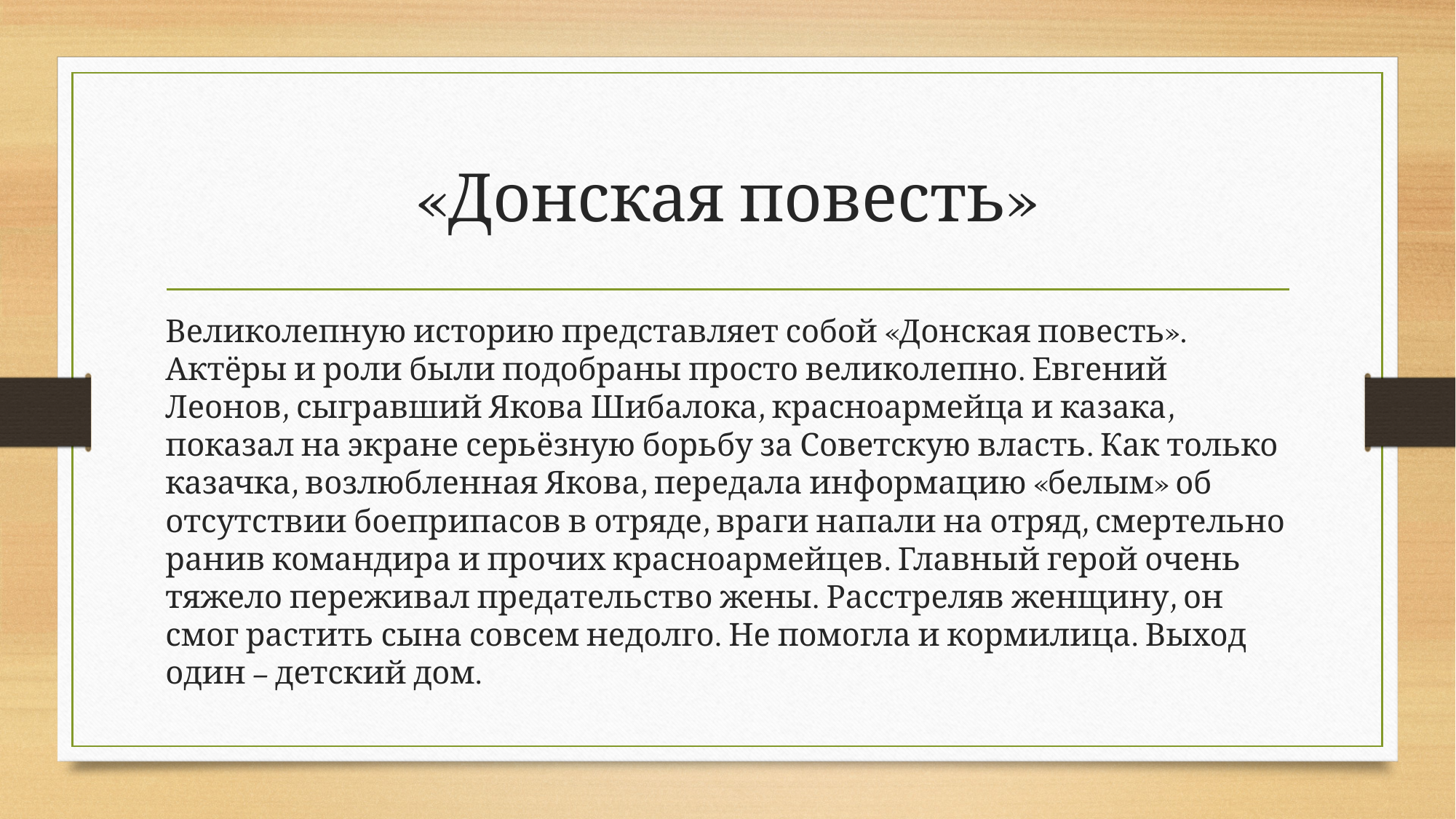

# «Донская повесть»
Великолепную историю представляет собой «Донская повесть». Актёры и роли были подобраны просто великолепно. Евгений Леонов, сыгравший Якова Шибалока, красноармейца и казака, показал на экране серьёзную борьбу за Советскую власть. Как только казачка, возлюбленная Якова, передала информацию «белым» об отсутствии боеприпасов в отряде, враги напали на отряд, смертельно ранив командира и прочих красноармейцев. Главный герой очень тяжело переживал предательство жены. Расстреляв женщину, он смог растить сына совсем недолго. Не помогла и кормилица. Выход один – детский дом.